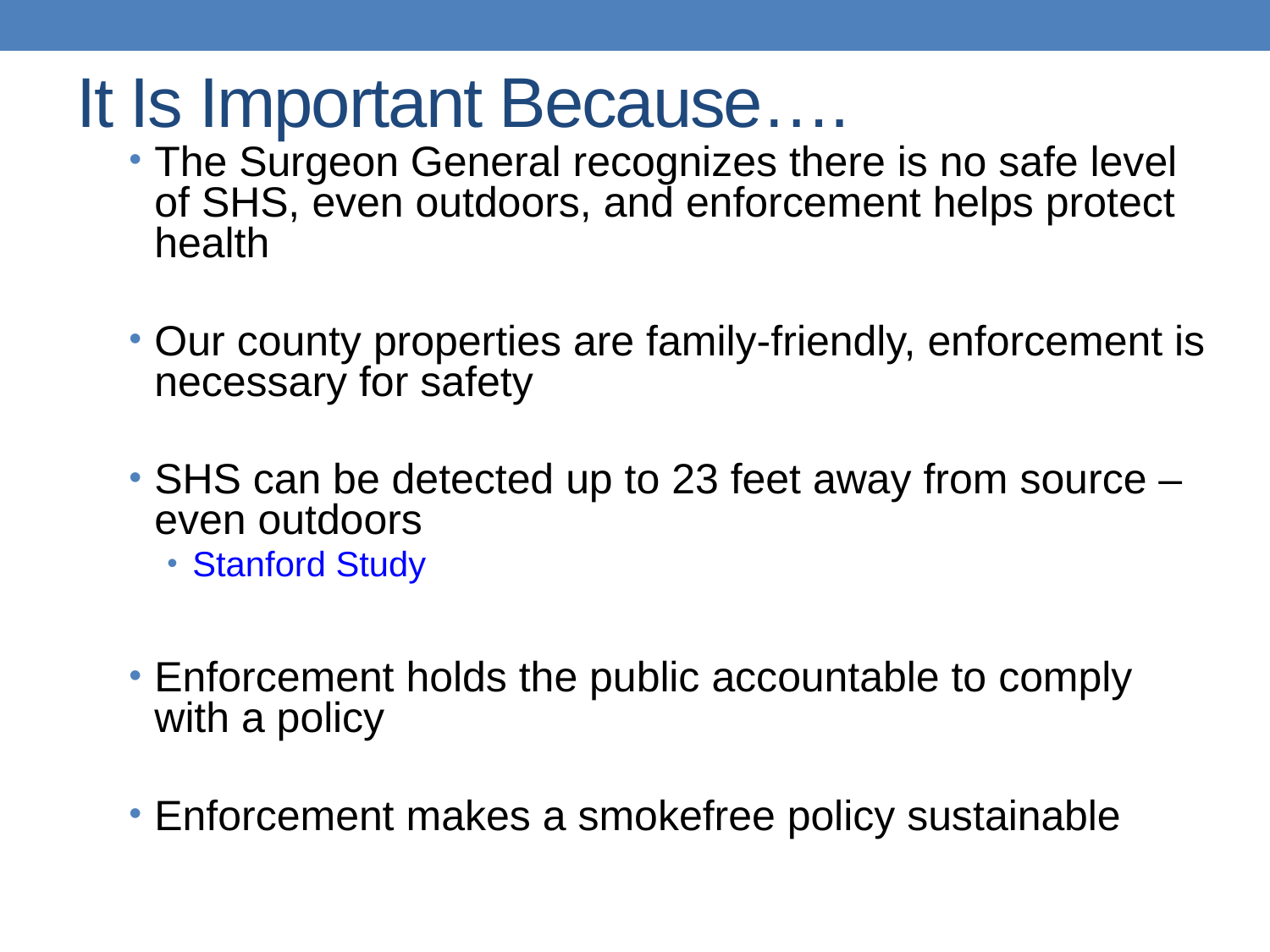

# It Is Important Because….
The Surgeon General recognizes there is no safe level of SHS, even outdoors, and enforcement helps protect health

Our county properties are family-friendly, enforcement is necessary for safety

SHS can be detected up to 23 feet away from source – even outdoors
Stanford Study

Enforcement holds the public accountable to comply with a policy

Enforcement makes a smokefree policy sustainable